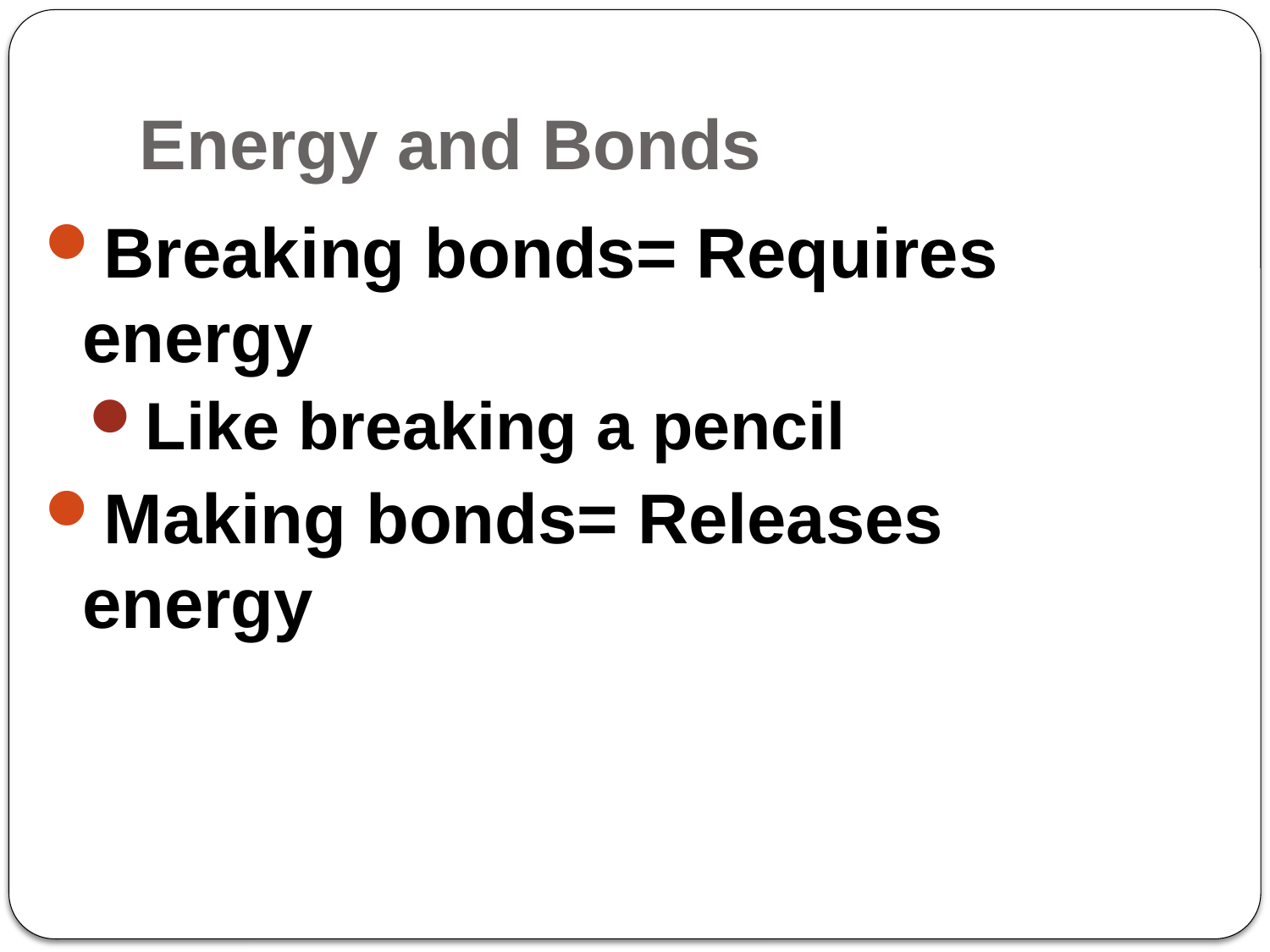

# Energy and Bonds
Breaking bonds= Requires energy
Like breaking a pencil
Making bonds= Releases energy